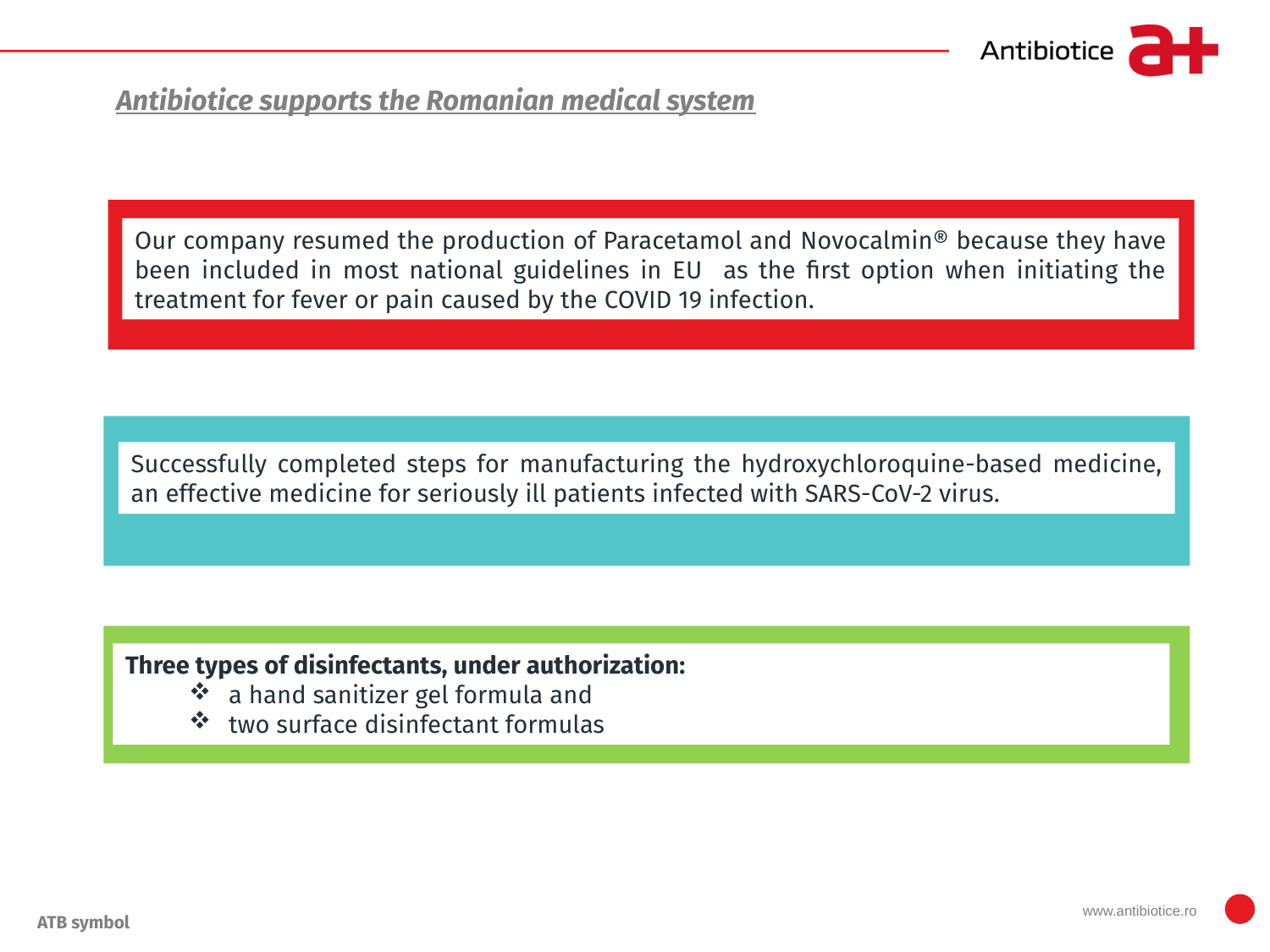

Antibiotice supports the Romanian medical system

Our company resumed the production of Paracetamol and Novocalmin® because they have been included in most national guidelines in EU  as the first option when initiating the treatment for fever or pain caused by the COVID 19 infection.

Successfully completed steps for manufacturing the hydroxychloroquine-based medicine, an effective medicine for seriously ill patients infected with SARS-CoV-2 virus.

Three types of disinfectants, under authorization:
a hand sanitizer gel formula and
two surface disinfectant formulas
www.antibiotice.ro

ATB symbol